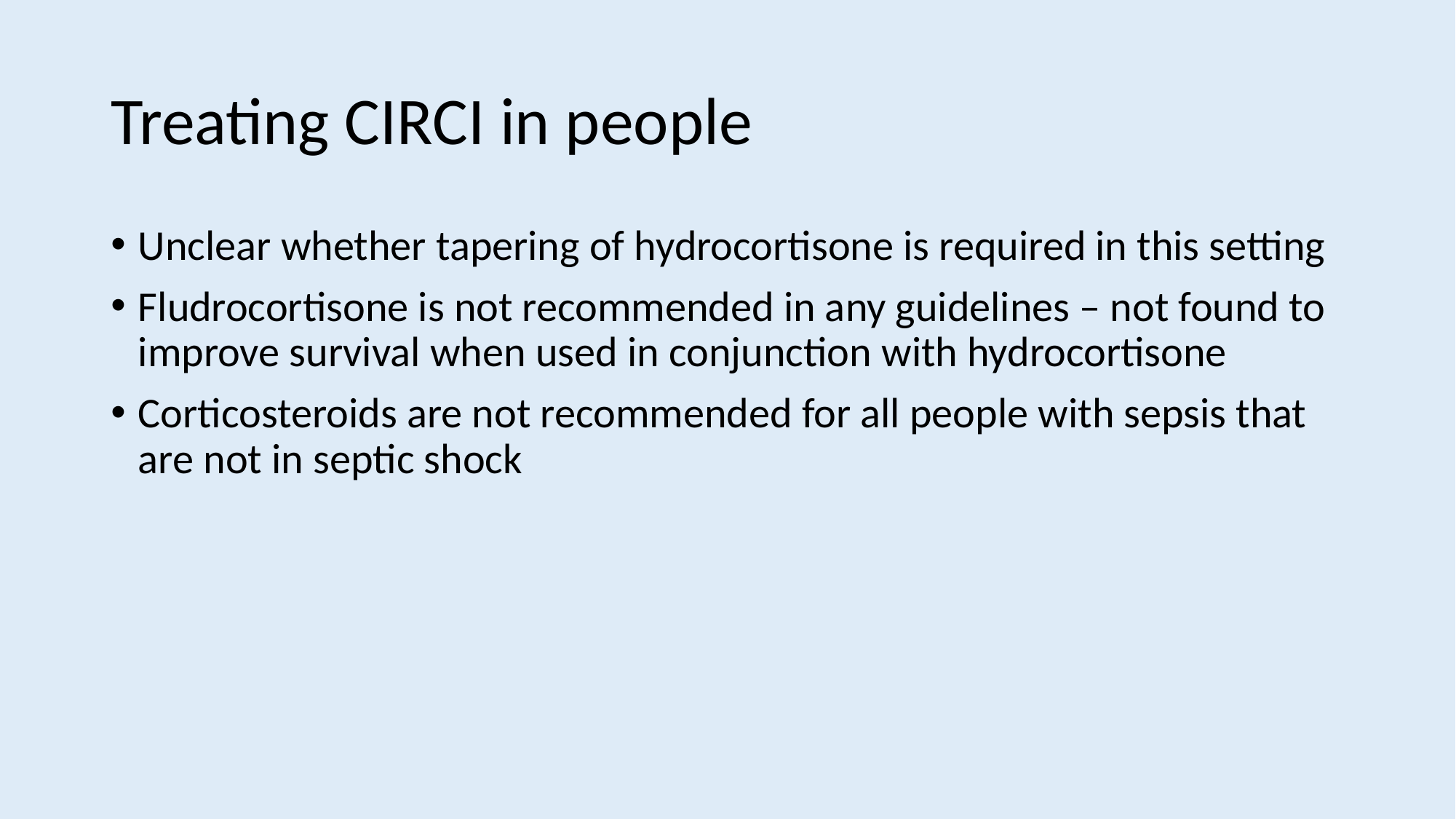

# Treating CIRCI in people
Unclear whether tapering of hydrocortisone is required in this setting
Fludrocortisone is not recommended in any guidelines – not found to improve survival when used in conjunction with hydrocortisone
Corticosteroids are not recommended for all people with sepsis that are not in septic shock